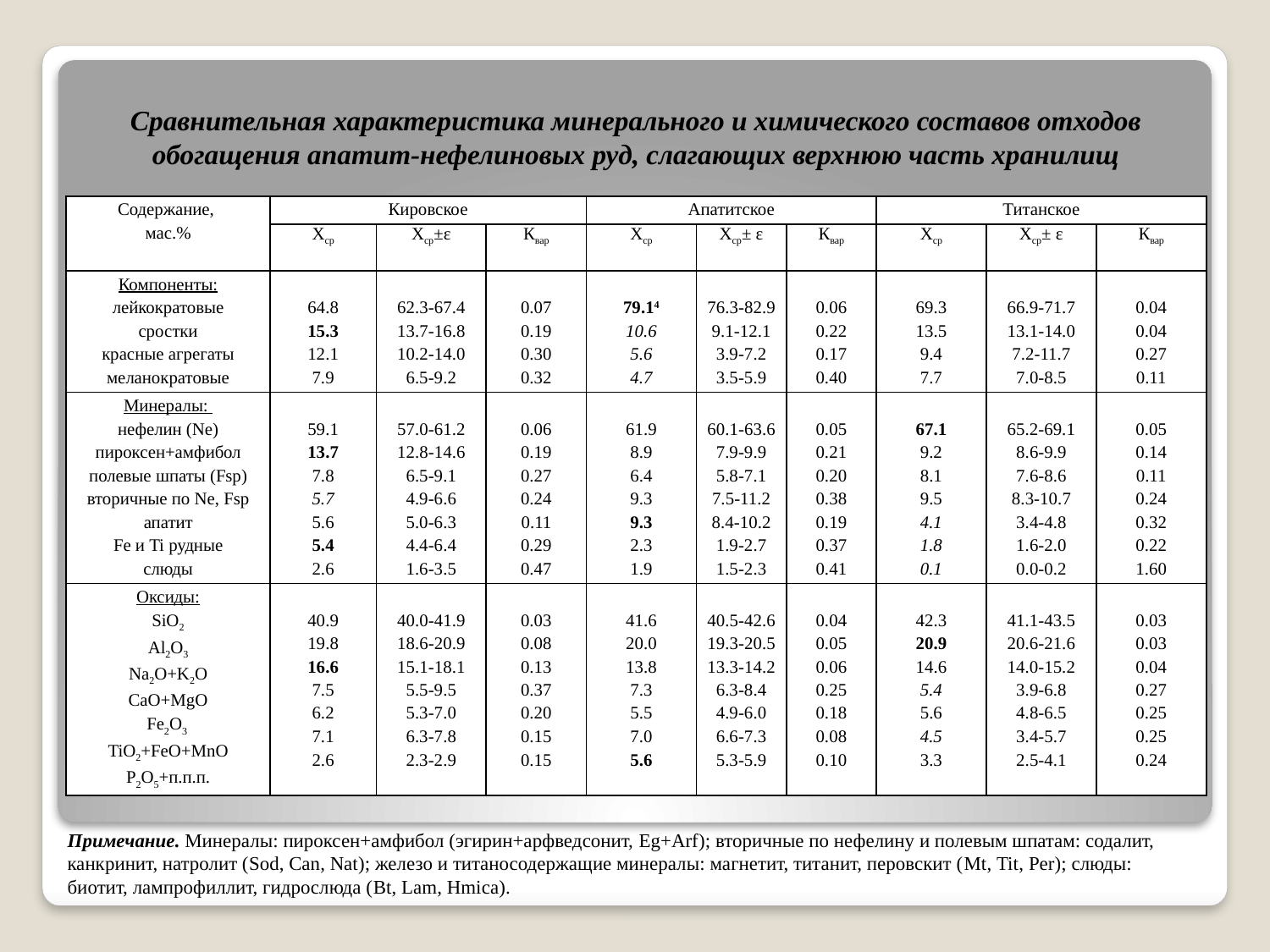

Сравнительная характеристика минерального и химического составов отходов обогащения апатит-нефелиновых руд, слагающих верхнюю часть хранилищ
| Содержание, мас.% | Кировское |  |  | Апатитское |  |  | Титанское |  |  |
| --- | --- | --- | --- | --- | --- | --- | --- | --- | --- |
|  | Хср | Хср±ε | Квар | Хср | Хср± ε | Квар | Хср | Хср± ε | Квар |
| Компоненты: лейкократовые сростки красные агрегаты меланократовые | 64.8 15.3 12.1 7.9 | 62.3-67.4 13.7-16.8 10.2-14.0 6.5-9.2 | 0.07 0.19 0.30 0.32 | 79.14 10.6 5.6 4.7 | 76.3-82.9 9.1-12.1 3.9-7.2 3.5-5.9 | 0.06 0.22 0.17 0.40 | 69.3 13.5 9.4 7.7 | 66.9-71.7 13.1-14.0 7.2-11.7 7.0-8.5 | 0.04 0.04 0.27 0.11 |
| Минералы: нефелин (Ne) пироксен+амфибол полевые шпаты (Fsp) вторичные по Ne, Fsp апатит Fe и Ti рудные слюды | 59.1 13.7 7.8 5.7 5.6 5.4 2.6 | 57.0-61.2 12.8-14.6 6.5-9.1 4.9-6.6 5.0-6.3 4.4-6.4 1.6-3.5 | 0.06 0.19 0.27 0.24 0.11 0.29 0.47 | 61.9 8.9 6.4 9.3 9.3 2.3 1.9 | 60.1-63.6 7.9-9.9 5.8-7.1 7.5-11.2 8.4-10.2 1.9-2.7 1.5-2.3 | 0.05 0.21 0.20 0.38 0.19 0.37 0.41 | 67.1 9.2 8.1 9.5 4.1 1.8 0.1 | 65.2-69.1 8.6-9.9 7.6-8.6 8.3-10.7 3.4-4.8 1.6-2.0 0.0-0.2 | 0.05 0.14 0.11 0.24 0.32 0.22 1.60 |
| Оксиды: SiO2 Al2O3 Na2O+K2O CaO+MgO Fe2O3 TiO2+FeO+MnO P2O5+п.п.п. | 40.9 19.8 16.6 7.5 6.2 7.1 2.6 | 40.0-41.9 18.6-20.9 15.1-18.1 5.5-9.5 5.3-7.0 6.3-7.8 2.3-2.9 | 0.03 0.08 0.13 0.37 0.20 0.15 0.15 | 41.6 20.0 13.8 7.3 5.5 7.0 5.6 | 40.5-42.6 19.3-20.5 13.3-14.2 6.3-8.4 4.9-6.0 6.6-7.3 5.3-5.9 | 0.04 0.05 0.06 0.25 0.18 0.08 0.10 | 42.3 20.9 14.6 5.4 5.6 4.5 3.3 | 41.1-43.5 20.6-21.6 14.0-15.2 3.9-6.8 4.8-6.5 3.4-5.7 2.5-4.1 | 0.03 0.03 0.04 0.27 0.25 0.25 0.24 |
Примечание. Минералы: пироксен+амфибол (эгирин+арфведсонит, Eg+Arf); вторичные по нефелину и полевым шпатам: содалит, канкринит, натролит (Sod, Can, Nat); железо и титаносодержащие минералы: магнетит, титанит, перовскит (Mt, Tit, Per); слюды: биотит, лампрофиллит, гидрослюда (Bt, Lam, Hmica).